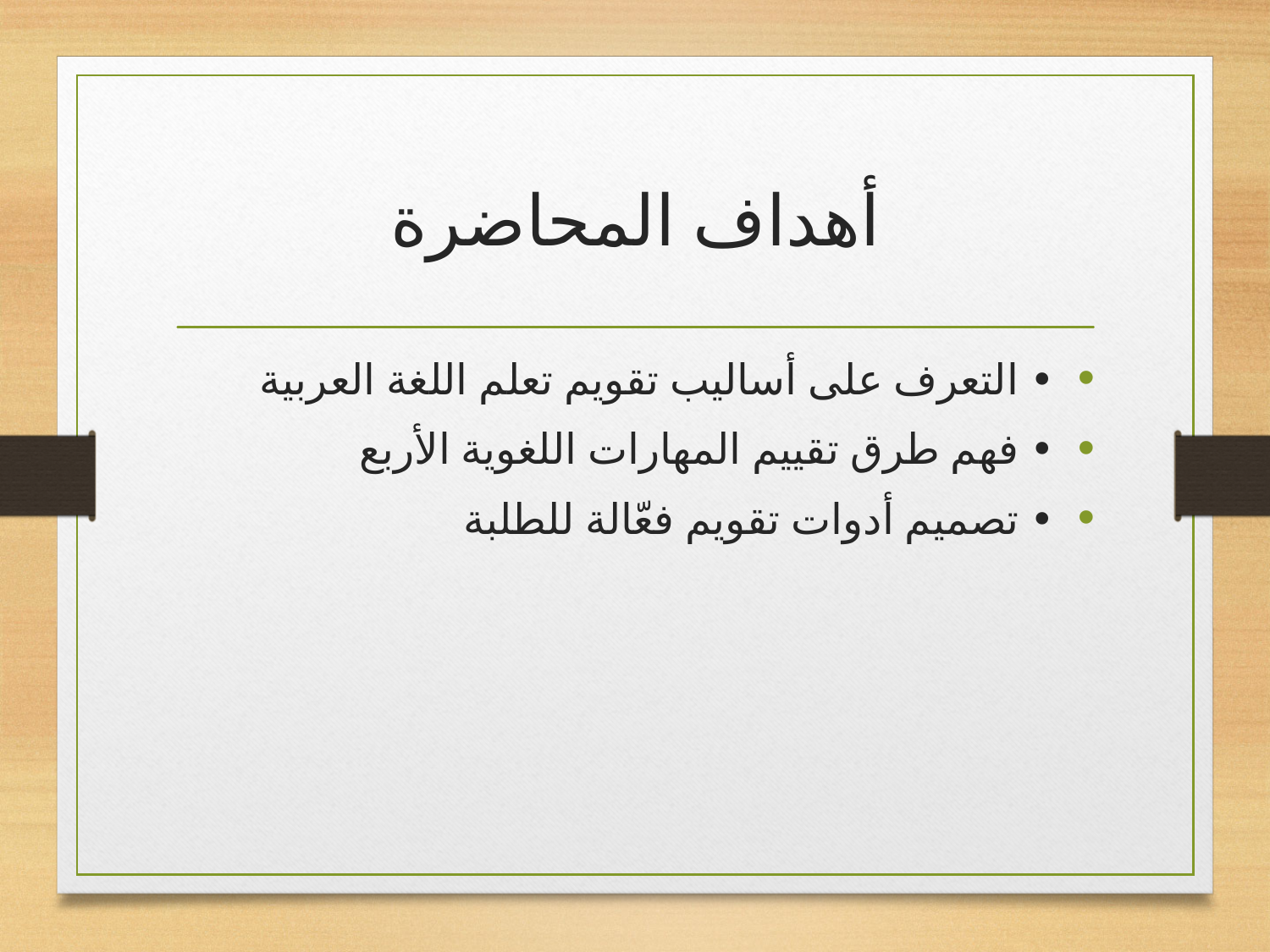

# أهداف المحاضرة
• التعرف على أساليب تقويم تعلم اللغة العربية
• فهم طرق تقييم المهارات اللغوية الأربع
• تصميم أدوات تقويم فعّالة للطلبة